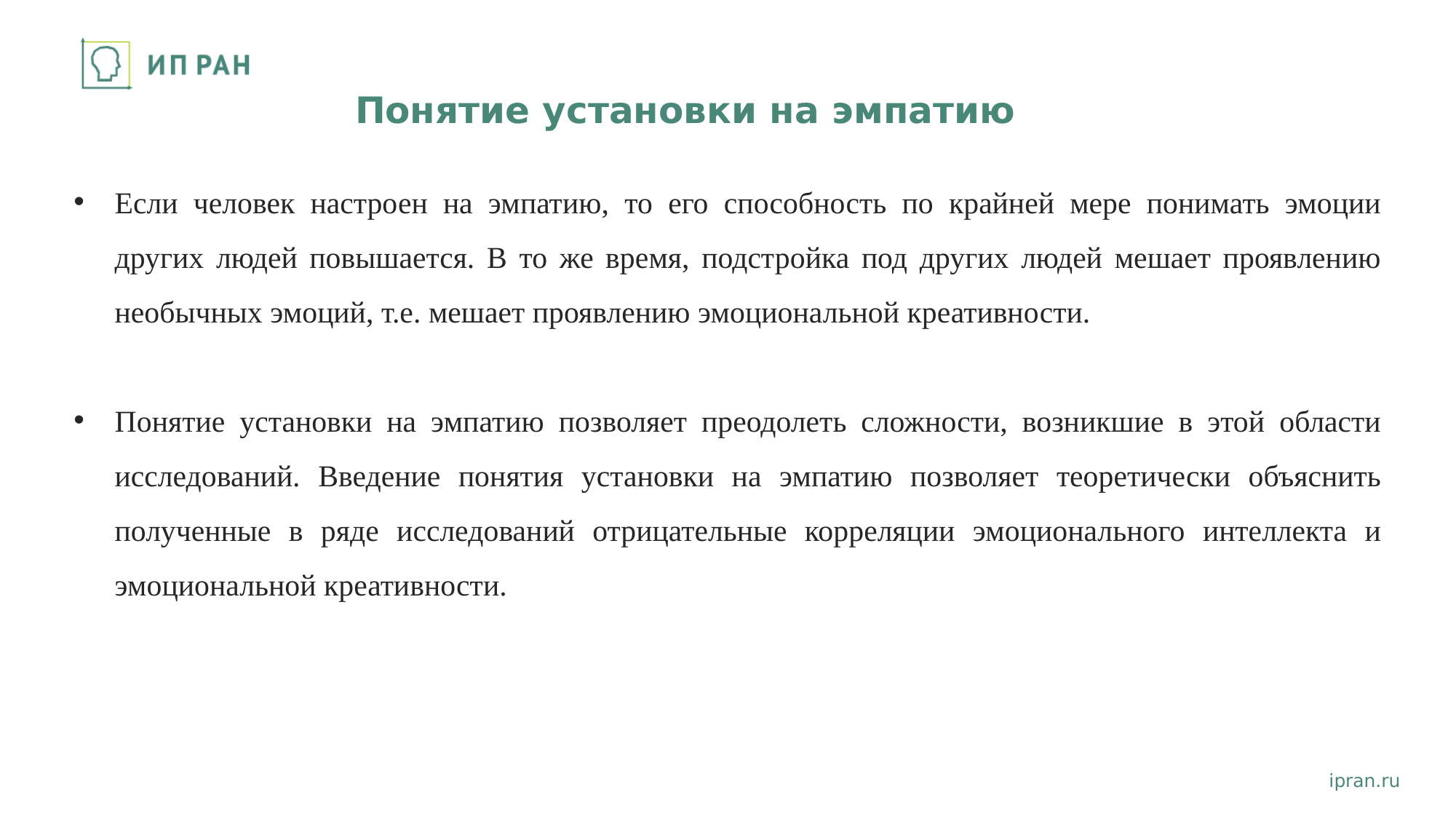

# Понятие установки на эмпатию
Если человек настроен на эмпатию, то его способность по крайней мере понимать эмоции других людей повышается. В то же время, подстройка под других людей мешает проявлению необычных эмоций, т.е. мешает проявлению эмоциональной креативности.

Понятие установки на эмпатию позволяет преодолеть сложности, возникшие в этой области исследований. Введение понятия установки на эмпатию позволяет теоретически объяснить полученные в ряде исследований отрицательные корреляции эмоционального интеллекта и эмоциональной креативности.